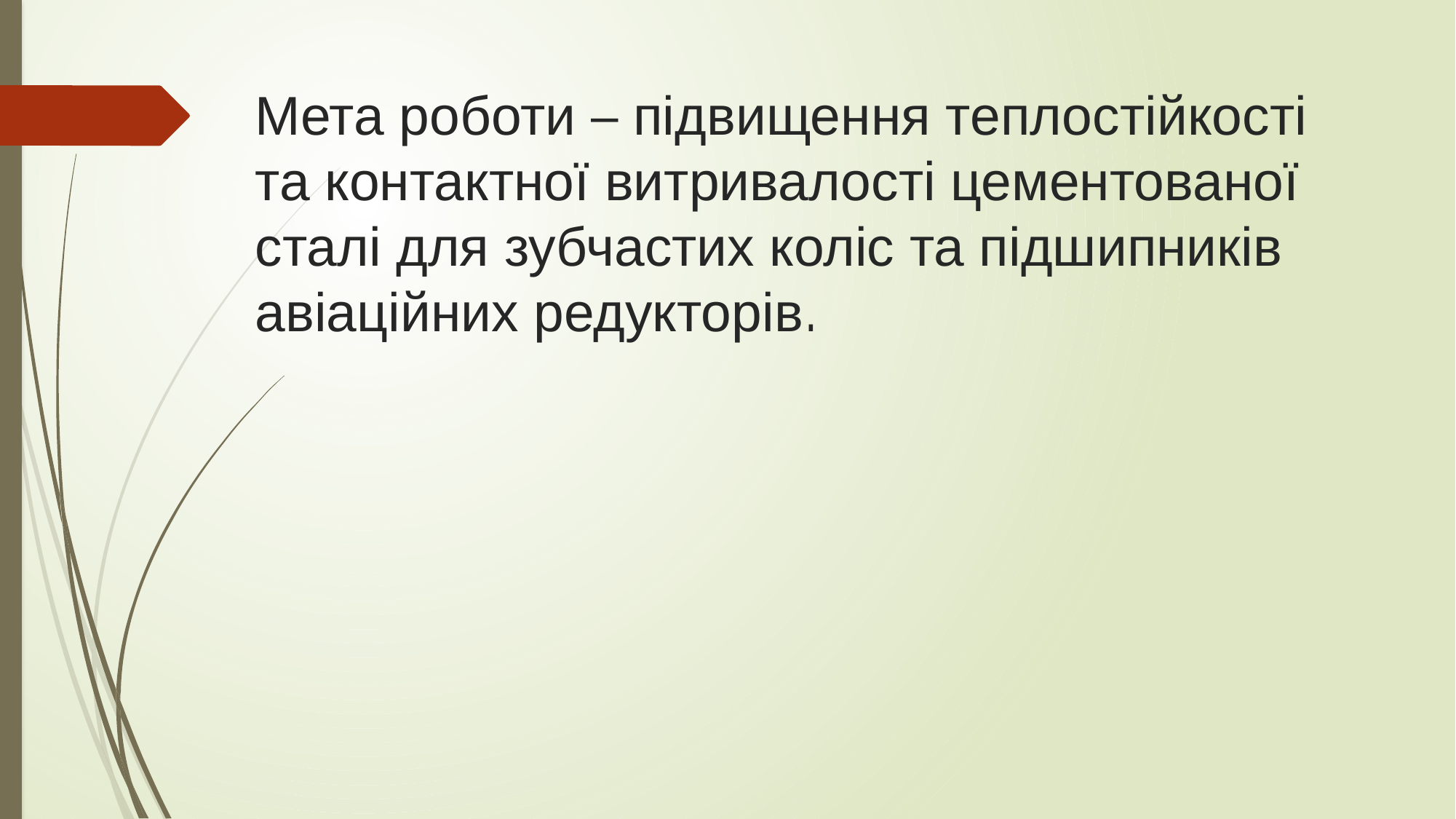

# Мета роботи – підвищення теплостійкості та контактної витривалості цементованої сталі для зубчастих коліс та підшипників авіаційних редукторів.